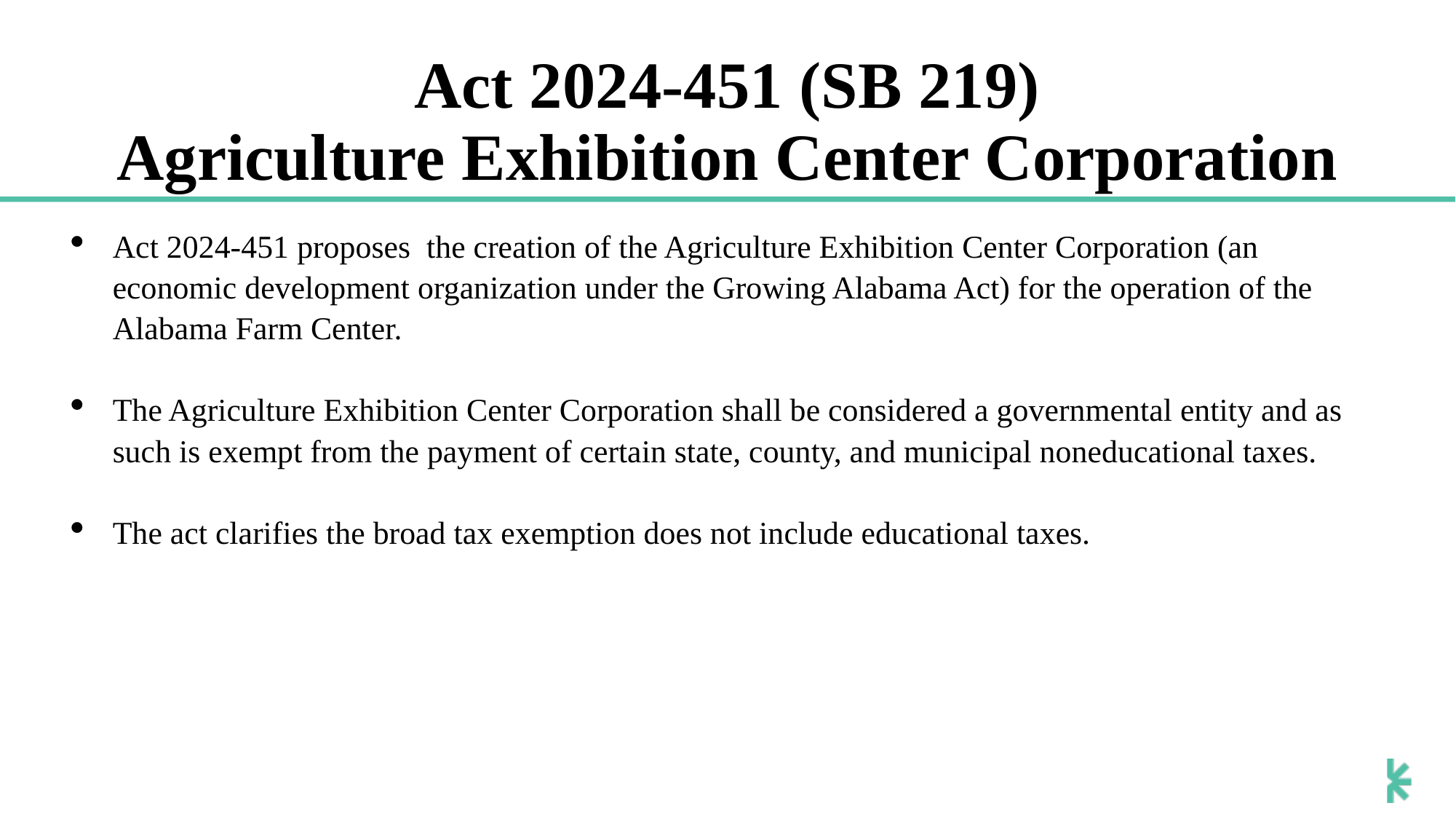

# Act 2024-451 (SB 219) Agriculture Exhibition Center Corporation
Act 2024-451 proposes  the creation of the Agriculture Exhibition Center Corporation (an economic development organization under the Growing Alabama Act) for the operation of the Alabama Farm Center.

The Agriculture Exhibition Center Corporation shall be considered a governmental entity and as such is exempt from the payment of certain state, county, and municipal noneducational taxes.

The act clarifies the broad tax exemption does not include educational taxes.